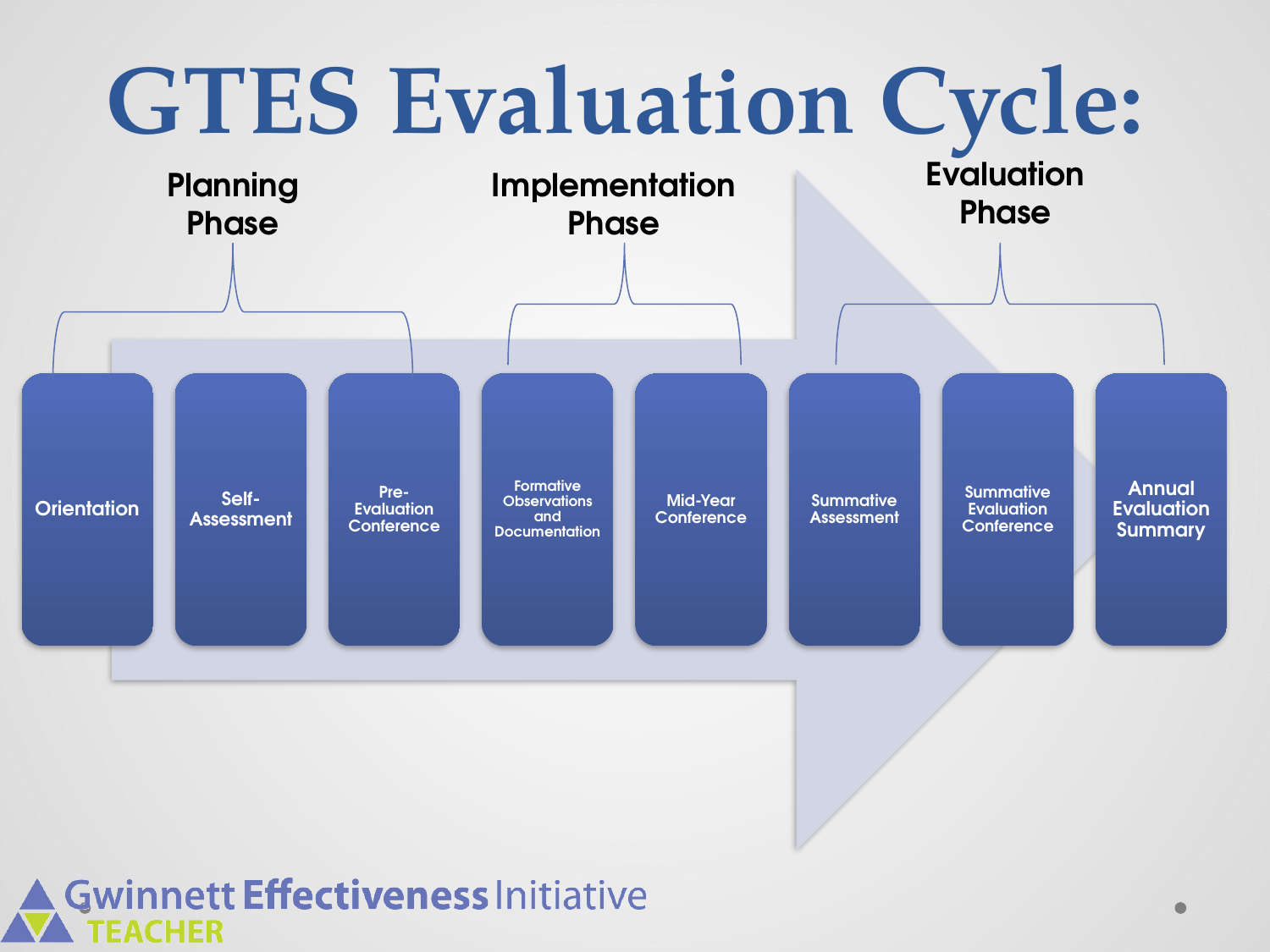

# GTES Evaluation Cycle:

Evaluation
Phase
Planning Phase
Implementation Phase
Orientation
Self-Assessment
Pre-Evaluation Conference
Formative Observations and Documentation
Mid-Year Conference
Summative Assessment
Summative Evaluation Conference
Annual Evaluation Summary